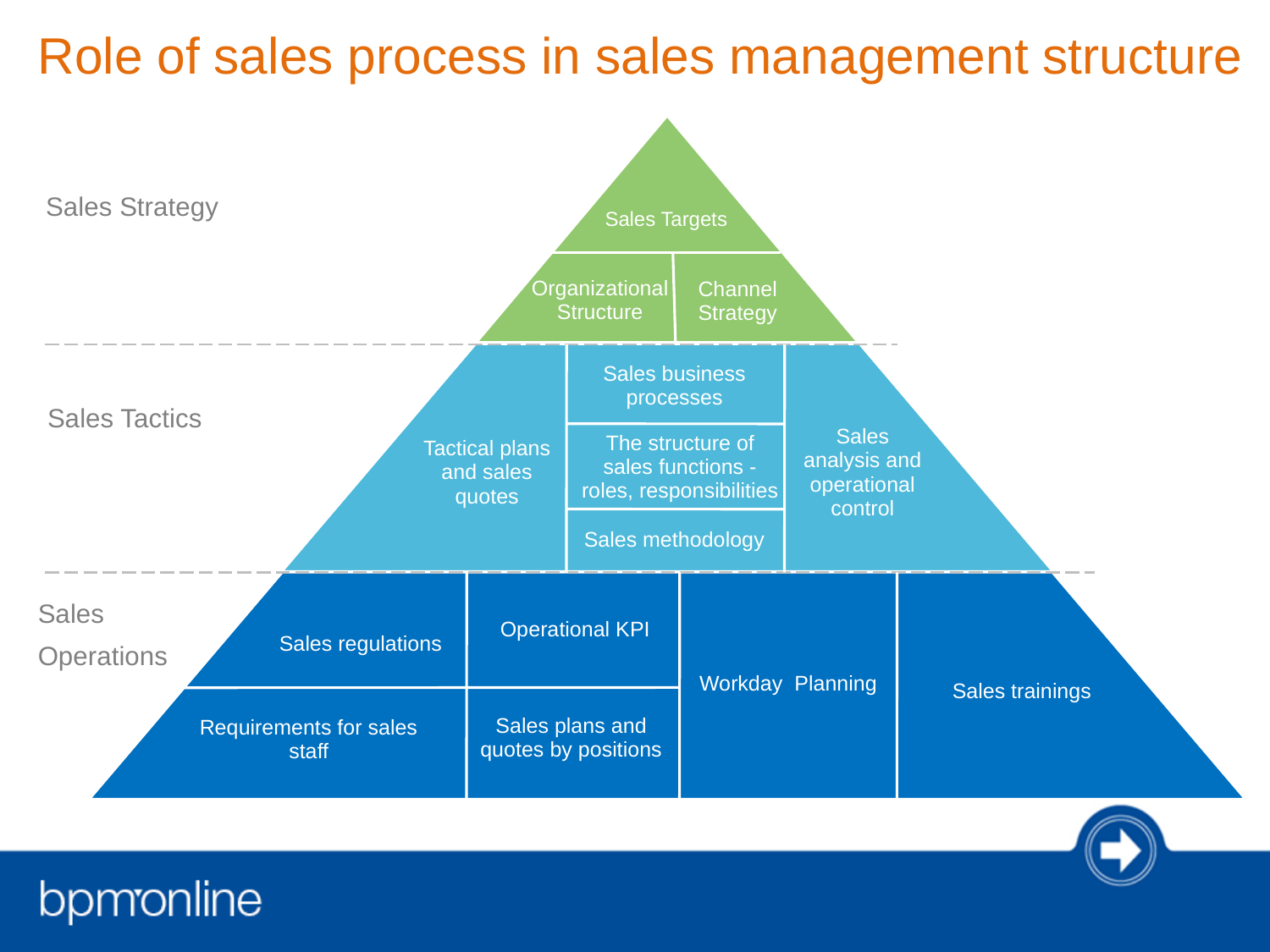

# Role of sales process in sales management structure

Sales Strategy
Sales Targets
Organizational Structure
Channel Strategy

Sales business processes
Sales Tactics
Sales analysis and operational control
The structure of sales functions - roles, responsibilities
Tactical plans and sales quotes
Sales methodology

Sales
Operations

Operational KPI
Sales regulations
Workday  Planning
Sales trainings
Sales plans and quotes by positions
Requirements for sales staff